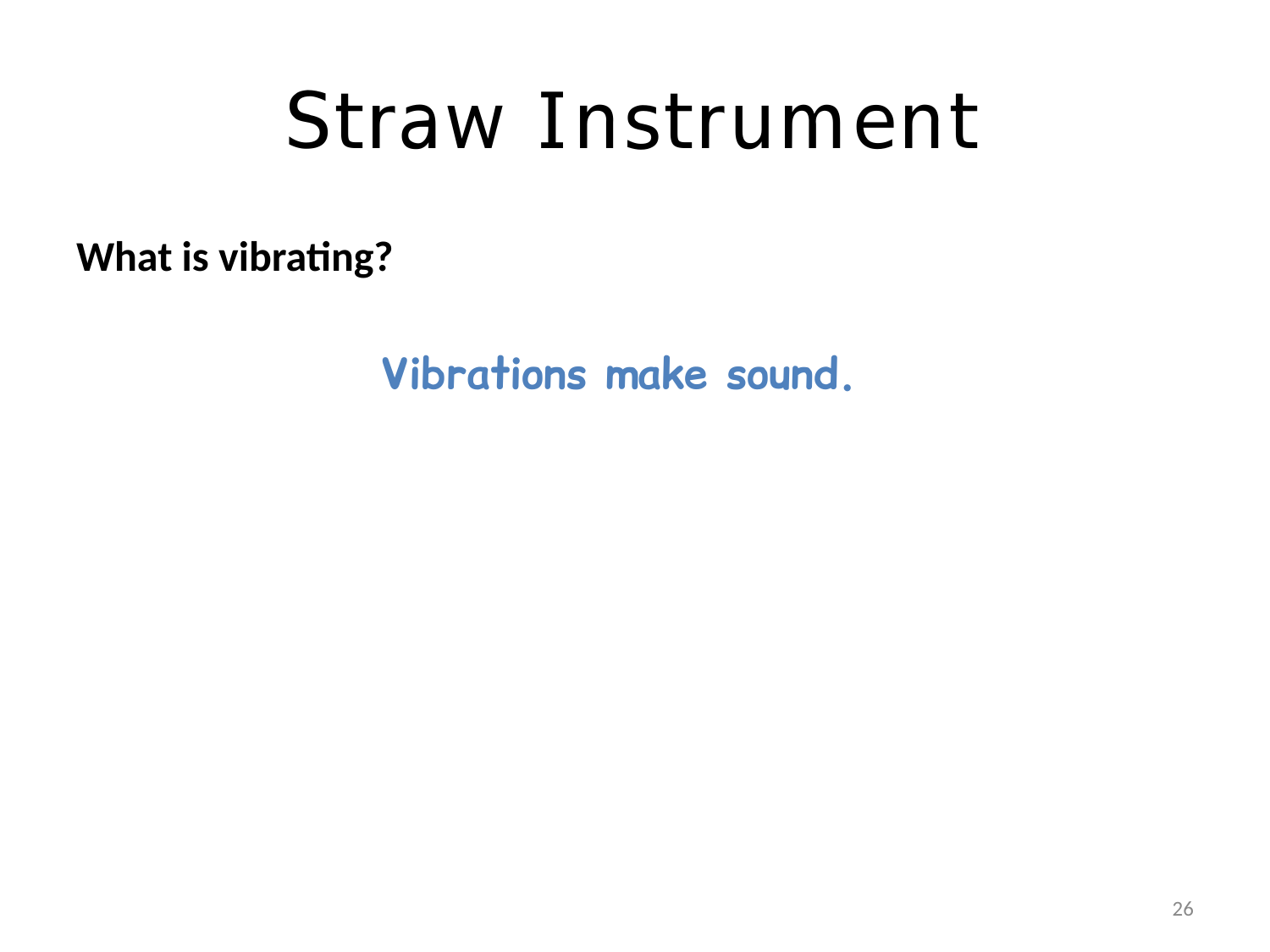

# Straw Instrument
What is vibrating?

                    Vibrations make sound.

26